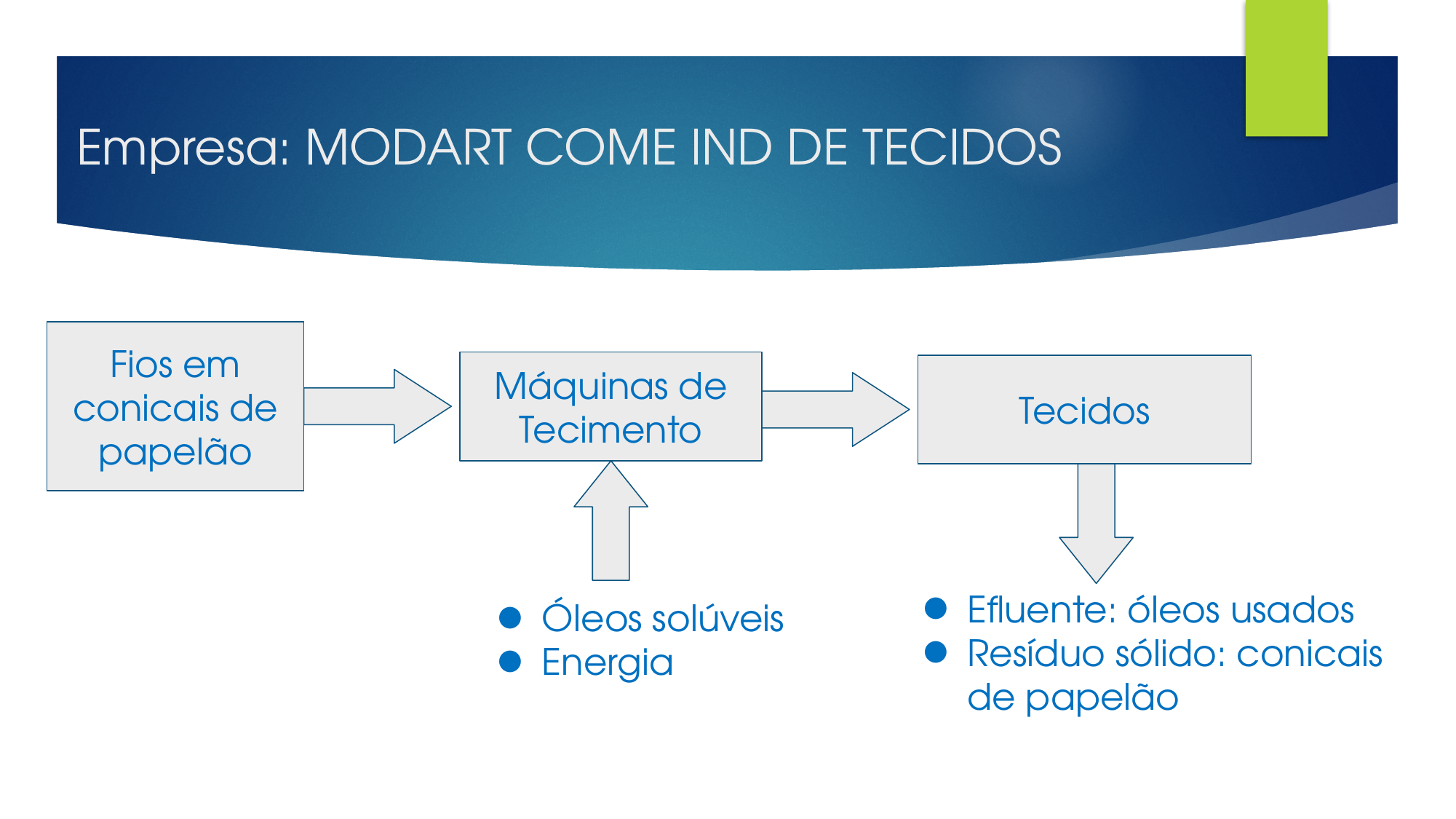

# Empresa: MODART COME IND DE TECIDOS
Fios em conicais de papelão
Máquinas de Tecimento
Tecidos

Efluente: óleos usados
Resíduo sólido: conicais de papelão
Óleos solúveis
Energia